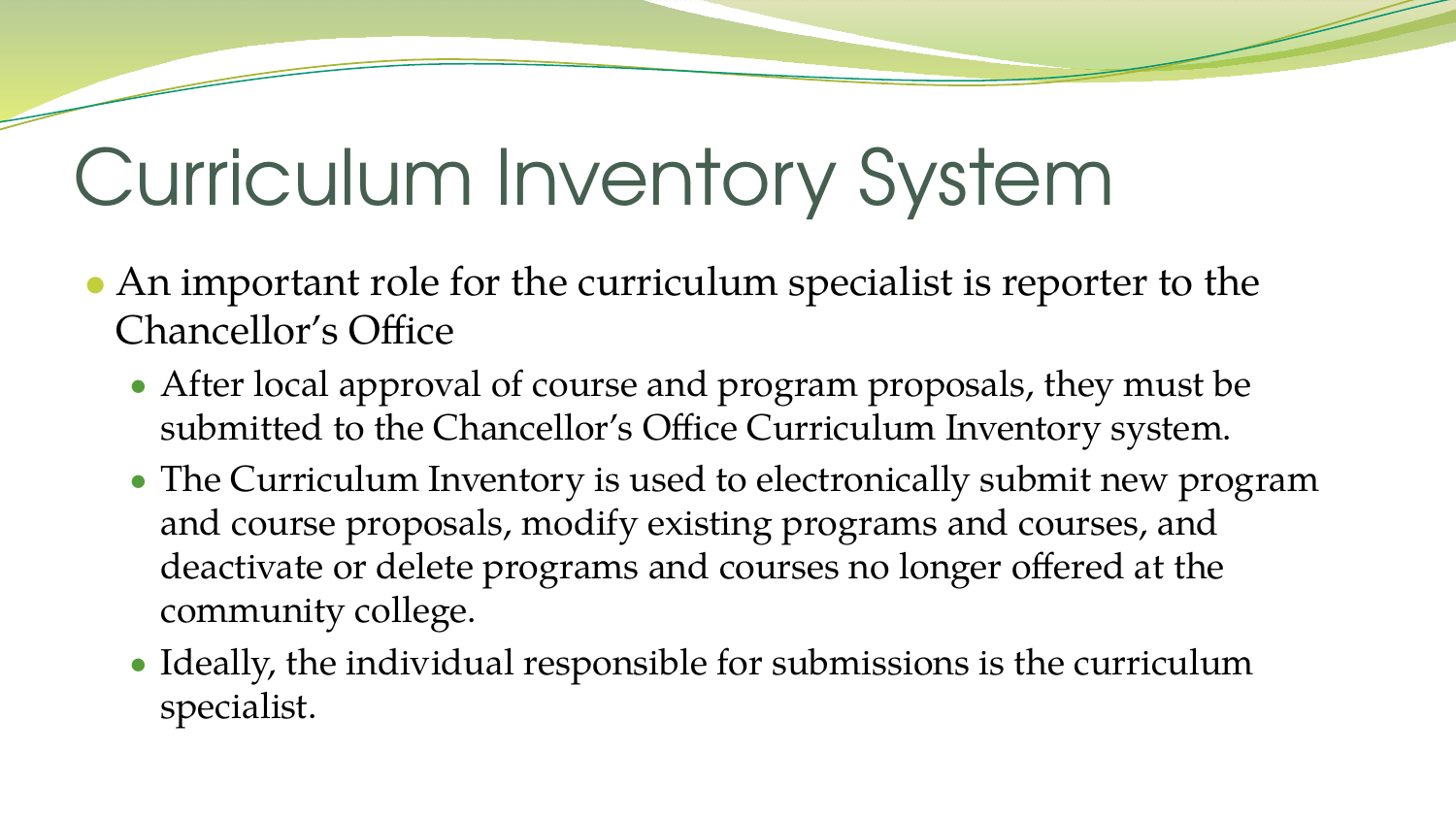

# Curriculum Inventory System
An important role for the curriculum specialist is reporter to the Chancellor’s Office
After local approval of course and program proposals, they must be submitted to the Chancellor’s Office Curriculum Inventory system.
The Curriculum Inventory is used to electronically submit new program and course proposals, modify existing programs and courses, and  deactivate or delete programs and courses no longer offered at the community college.
Ideally, the individual responsible for submissions is the curriculum specialist.